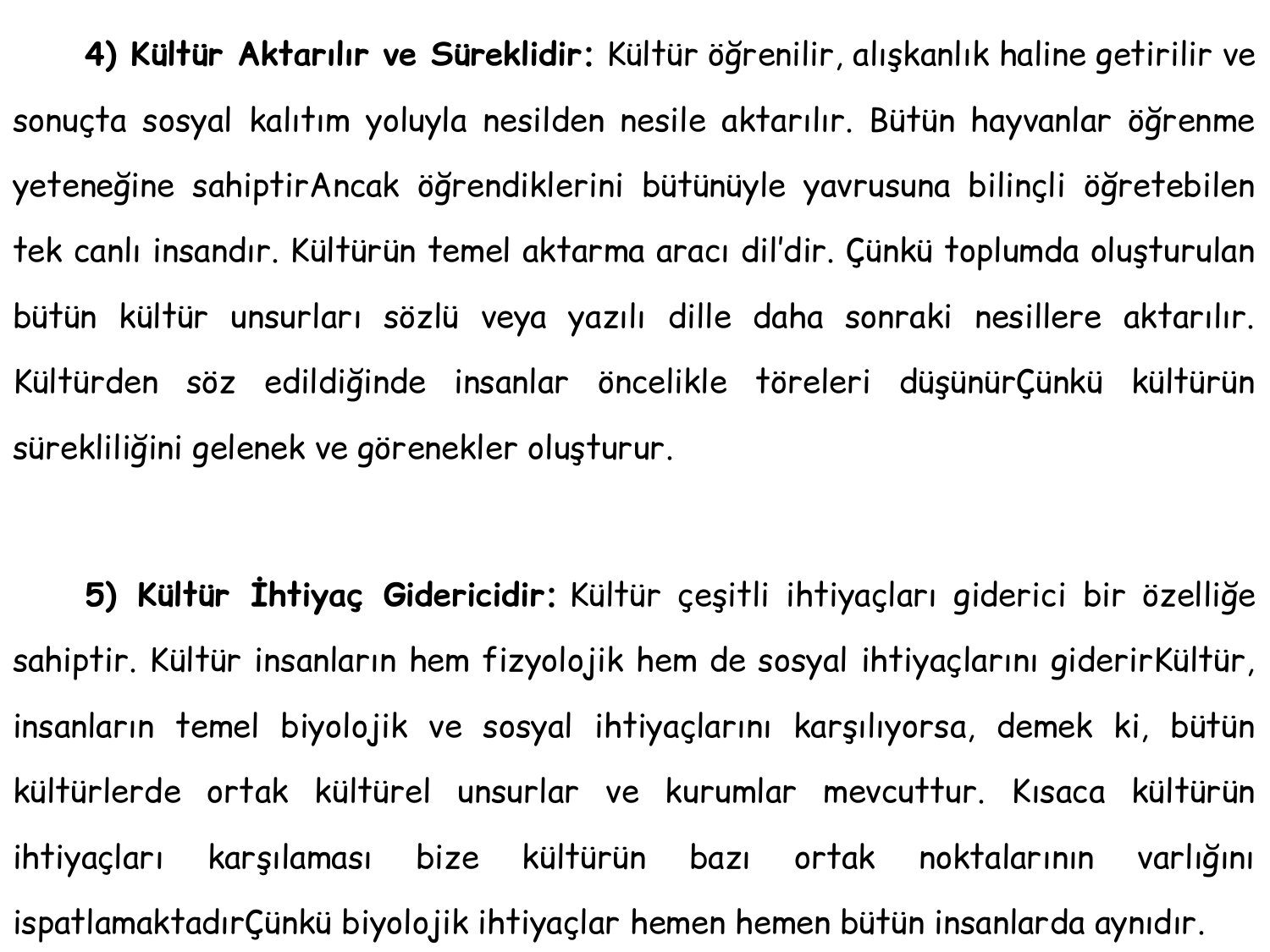

4) Kültür Aktarılır ve Süreklidir: Kültür öğrenilir, alışkanlık haline getirilir ve sonuçta sosyal kalıtım yoluyla nesilden nesile aktarılır. Bütün hayvanlar öğrenme yeteneğine sahiptirAncak öğrendiklerini bütünüyle yavrusuna bilinçli öğretebilen tek canlı insandır. Kültürün temel aktarma aracı dil’dir. Çünkü toplumda oluşturulan bütün kültür unsurları sözlü veya yazılı dille daha sonraki nesillere aktarılır. Kültürden söz edildiğinde insanlar öncelikle töreleri düşünürÇünkü kültürün sürekliliğini gelenek ve görenekler oluşturur.

	5) Kültür İhtiyaç Gidericidir: Kültür çeşitli ihtiyaçları giderici bir özelliğe sahiptir. Kültür insanların hem fizyolojik hem de sosyal ihtiyaçlarını giderirKültür, insanların temel biyolojik ve sosyal ihtiyaçlarını karşılıyorsa, demek ki, bütün kültürlerde ortak kültürel unsurlar ve kurumlar mevcuttur. Kısaca kültürün ihtiyaçları karşılaması bize kültürün bazı ortak noktalarının varlığını ispatlamaktadırÇünkü biyolojik ihtiyaçlar hemen hemen bütün insanlarda aynıdır.